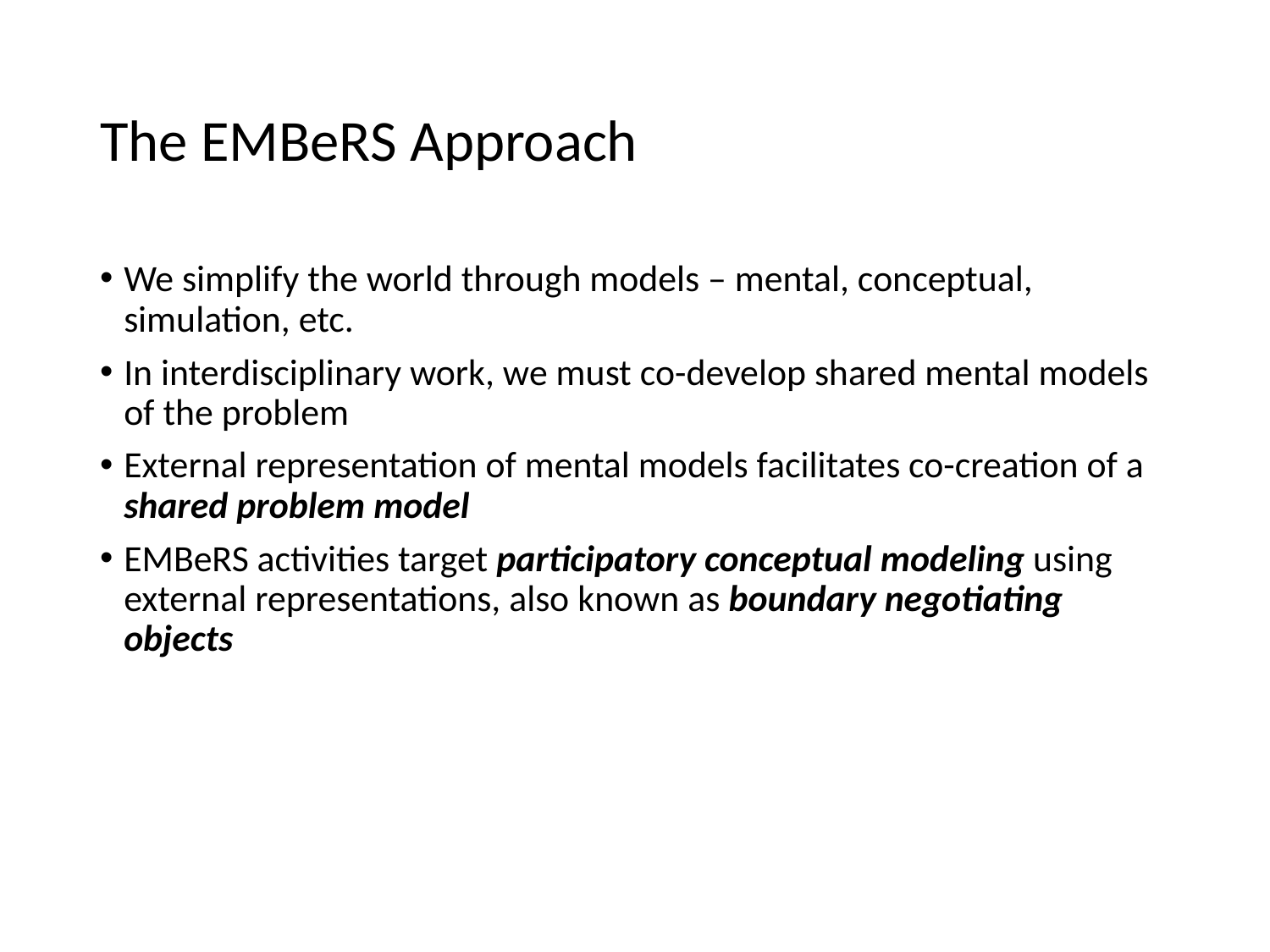

# The EMBeRS Approach
We simplify the world through models – mental, conceptual, simulation, etc.
In interdisciplinary work, we must co-develop shared mental models of the problem
External representation of mental models facilitates co-creation of a shared problem model
EMBeRS activities target participatory conceptual modeling using external representations, also known as boundary negotiating objects